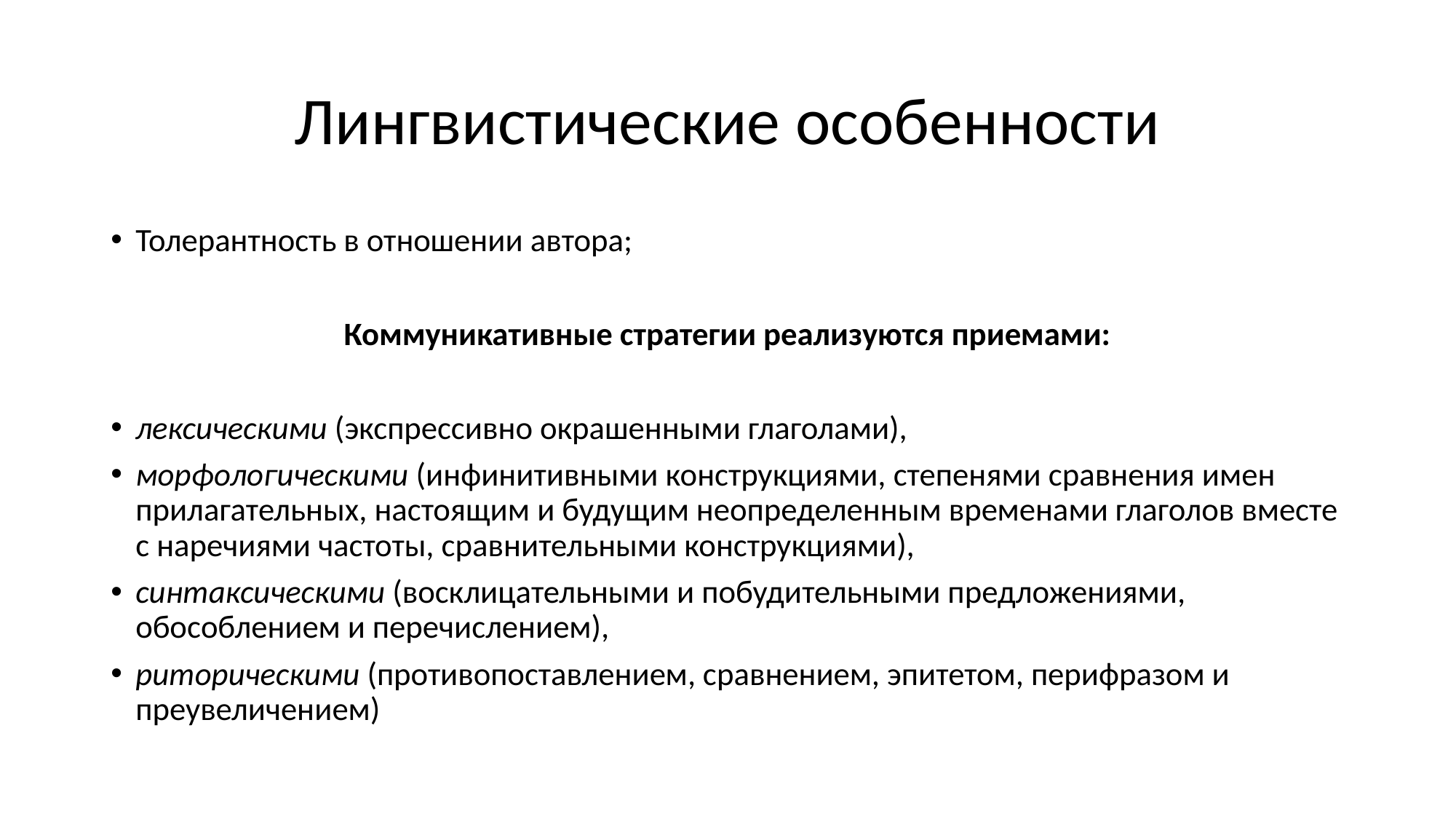

# Лингвистические особенности
Толерантность в отношении автора;

Коммуникативные стратегии реализуются приемами:

лексическими (экспрессивно окрашенными глаголами),
морфологическими (инфинитивными конструкциями, степенями сравнения имен прилагательных, настоящим и будущим неопределенным временами глаголов вместе с наречиями частоты, сравнительными конструкциями),
синтаксическими (восклицательными и побудительными предложениями, обособлением и перечислением),
риторическими (противопоставлением, сравнением, эпитетом, перифразом и преувеличением)